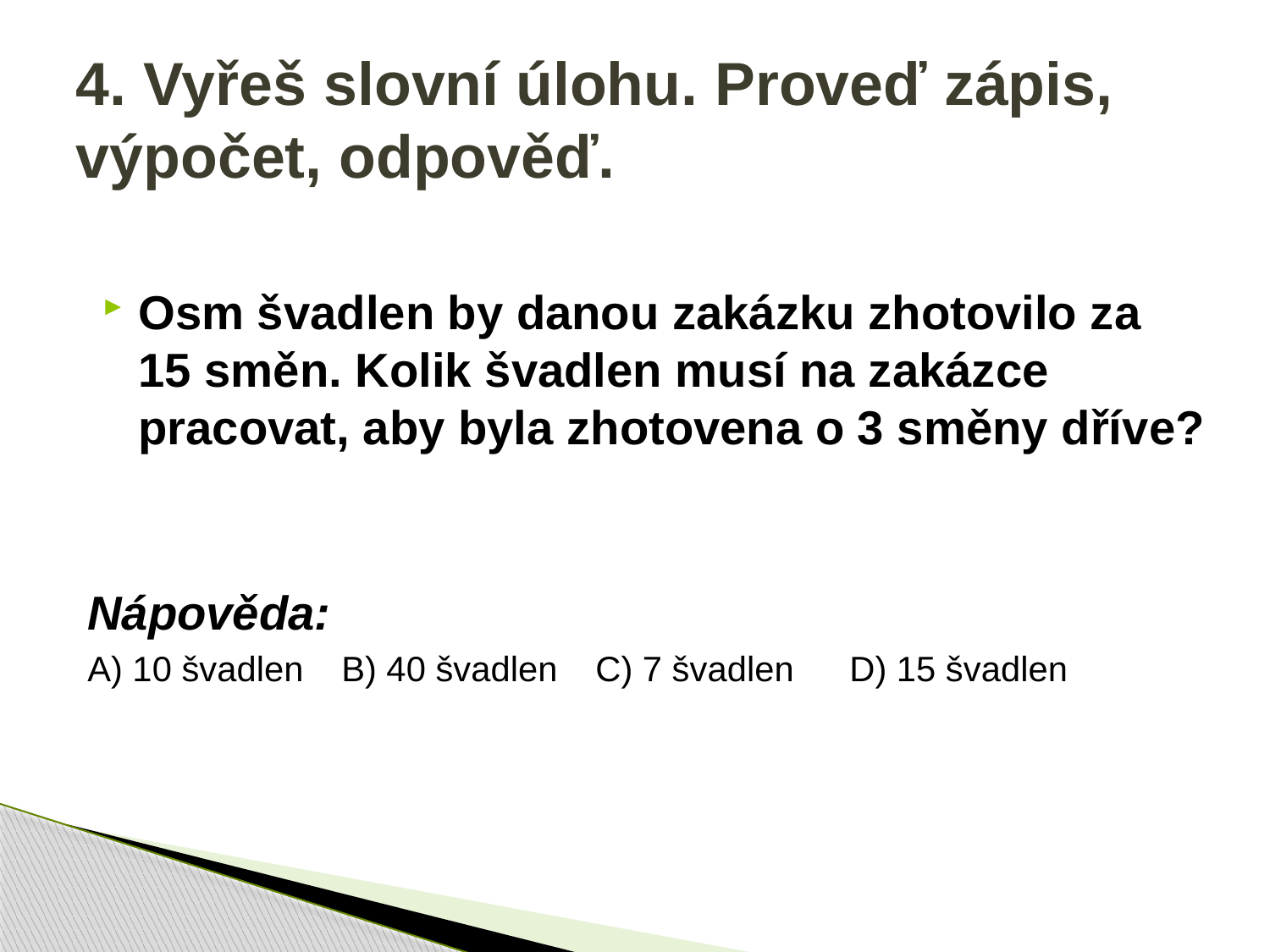

# 4. Vyřeš slovní úlohu. Proveď zápis, výpočet, odpověď.
Osm švadlen by danou zakázku zhotovilo za 15 směn. Kolik švadlen musí na zakázce pracovat, aby byla zhotovena o 3 směny dříve?

Nápověda:
A) 10 švadlen	B) 40 švadlen	C) 7 švadlen	D) 15 švadlen